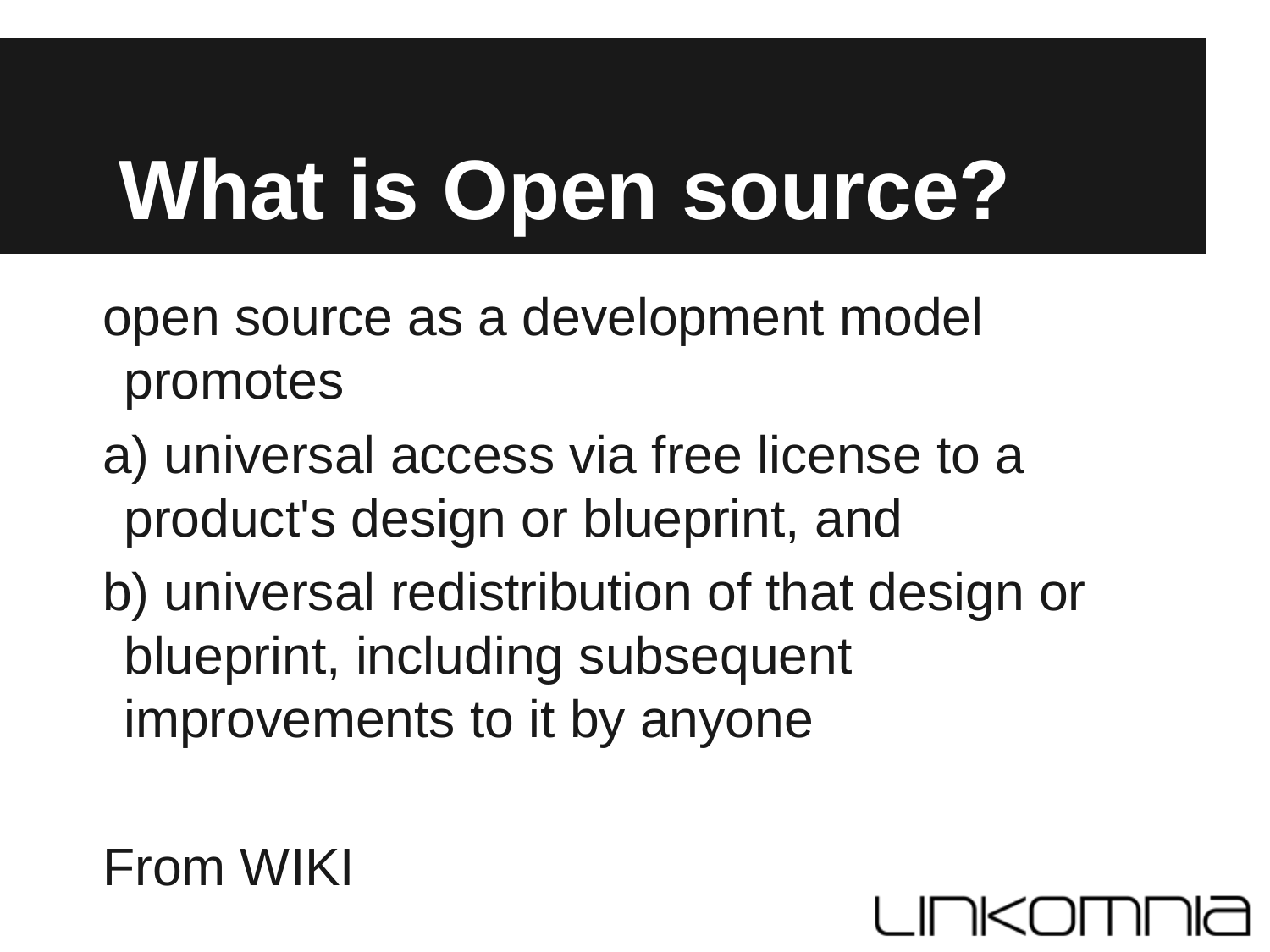

# What is Open source?
open source as a development model promotes
a) universal access via free license to a product's design or blueprint, and
b) universal redistribution of that design or blueprint, including subsequent improvements to it by anyone

From WIKI